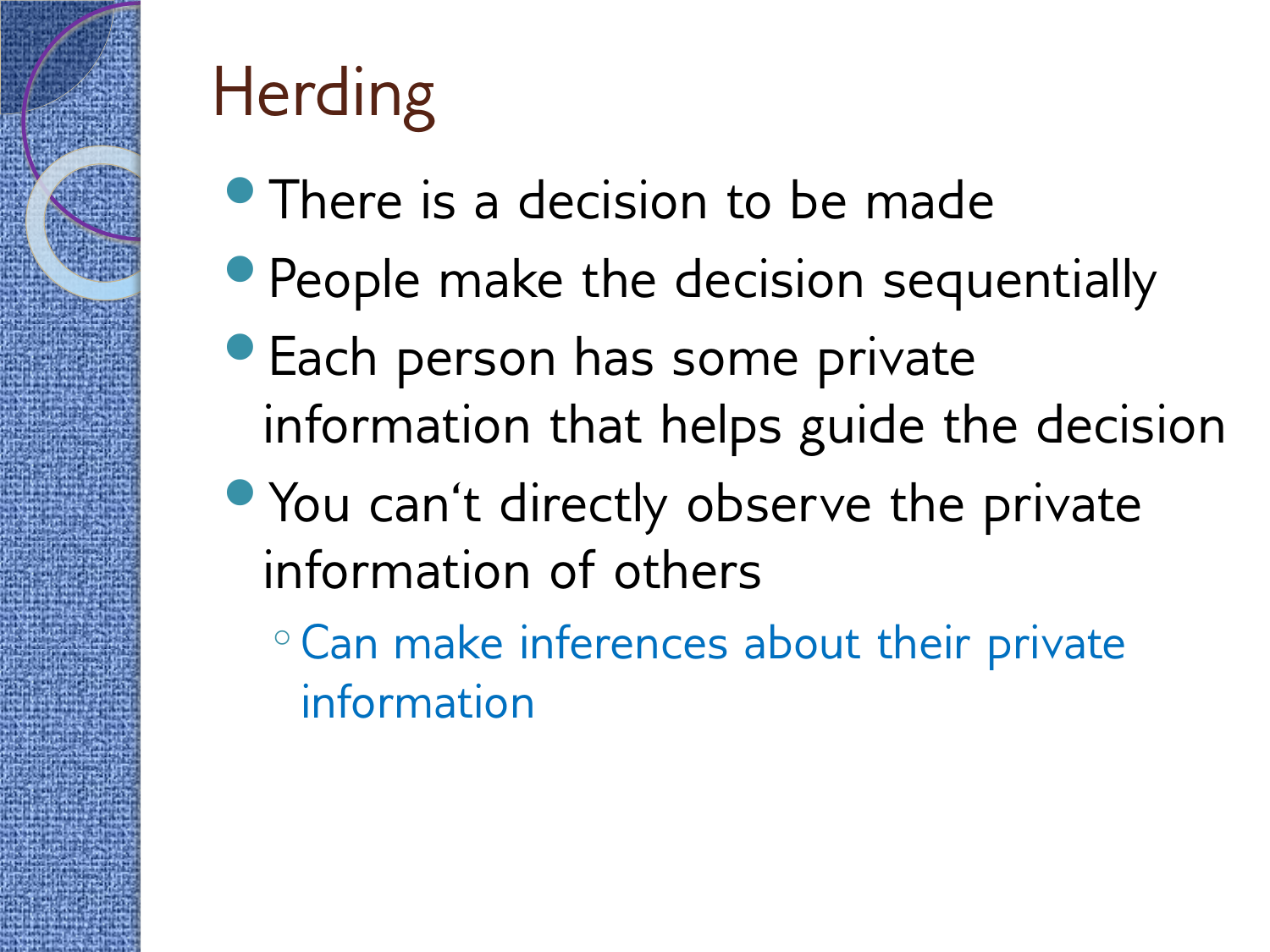

# Herding
There is a decision to be made
People make the decision sequentially
Each person has some private information that helps guide the decision
You can‘t directly observe the private information of others
Can make inferences about their private information